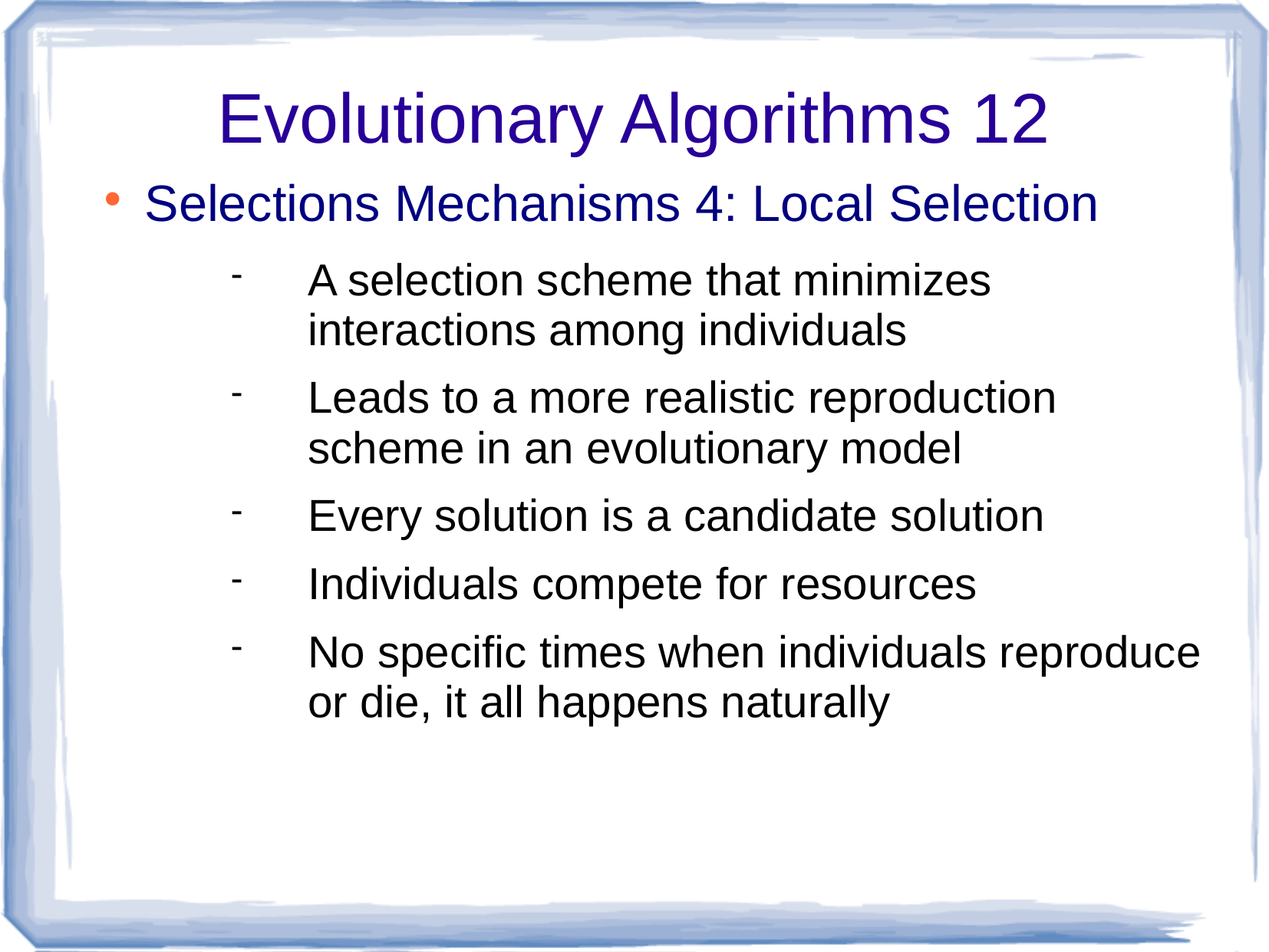

# Evolutionary Algorithms 12
Selections Mechanisms 4: Local Selection
A selection scheme that minimizes interactions among individuals
Leads to a more realistic reproduction scheme in an evolutionary model
Every solution is a candidate solution
Individuals compete for resources
No specific times when individuals reproduce or die, it all happens naturally